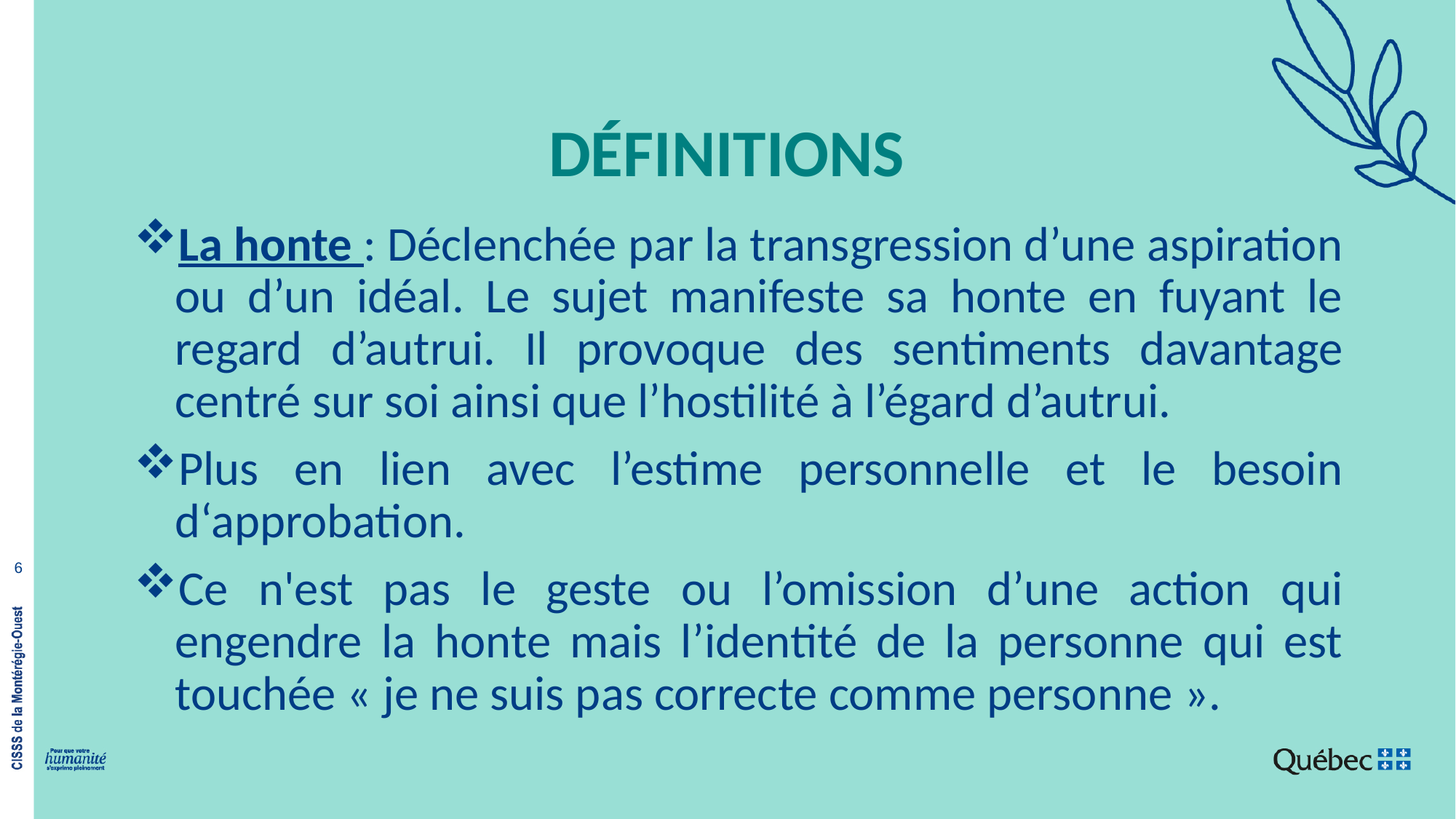

# DÉFINITIONS
La honte : Déclenchée par la transgression d’une aspiration ou d’un idéal. Le sujet manifeste sa honte en fuyant le regard d’autrui. Il provoque des sentiments davantage centré sur soi ainsi que l’hostilité à l’égard d’autrui.
Plus en lien avec l’estime personnelle et le besoin d‘approbation.
Ce n'est pas le geste ou l’omission d’une action qui engendre la honte mais l’identité de la personne qui est touchée « je ne suis pas correcte comme personne ».

6